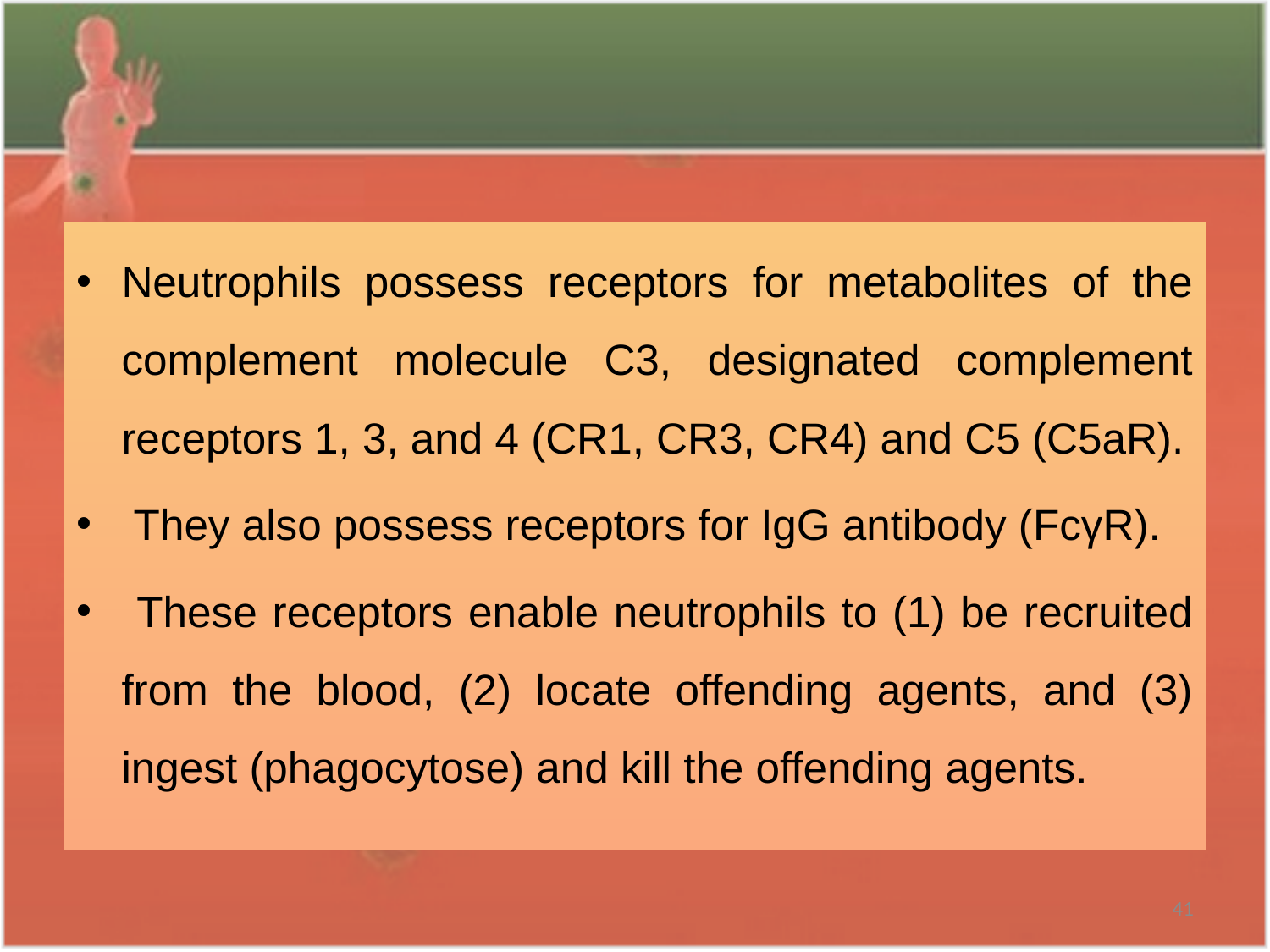

#
Neutrophils possess receptors for metabolites of the complement molecule C3, designated complement receptors 1, 3, and 4 (CR1, CR3, CR4) and C5 (C5aR).
 They also possess receptors for IgG antibody (FcγR).
 These receptors enable neutrophils to (1) be recruited from the blood, (2) locate offending agents, and (3) ingest (phagocytose) and kill the offending agents.

41